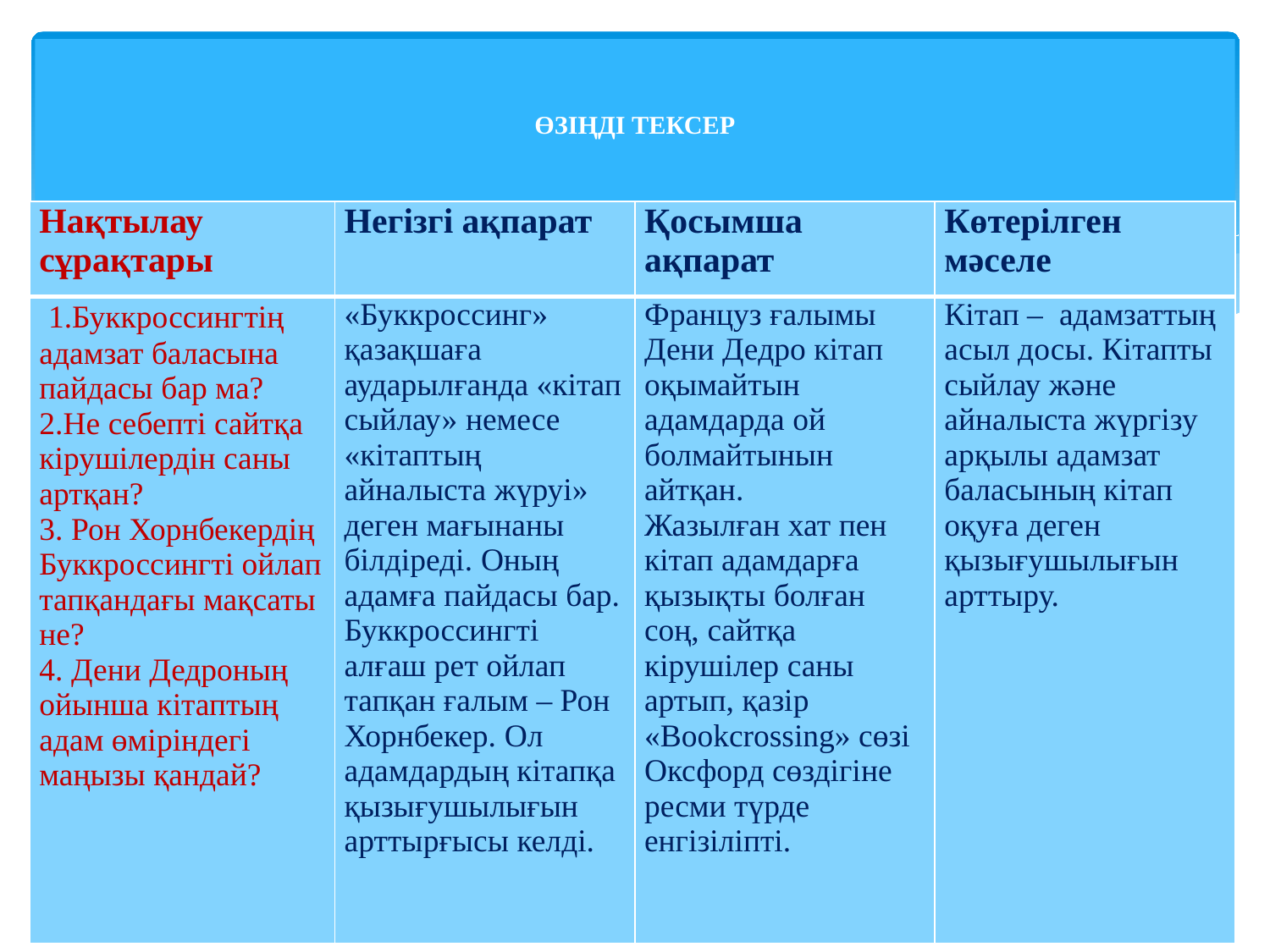

# ӨЗІҢДІ ТЕКСЕР
| Нақтылау сұрақтары | Негізгі ақпарат | Қосымша ақпарат | Көтерілген мәселе |
| --- | --- | --- | --- |
| 1.Буккроссингтің адамзат баласына пайдасы бар ма? 2.Не себепті сайтқа кірушілердін саны артқан? 3. Рон Хорнбекердің Буккроссингті ойлап тапқандағы мақсаты не? 4. Дени Дедроның ойынша кітаптың адам өміріндегі маңызы қандай? | «Буккроссинг» қазақшаға аударылғанда «кітап сыйлау» немесе «кітаптың айналыста жүруі» деген мағынаны білдіреді. Оның адамға пайдасы бар. Буккроссингті алғаш рет ойлап тапқан ғалым – Рон Хорнбекер. Ол адамдардың кітапқа қызығушылығын арттырғысы келді. | Француз ғалымы Дени Дедро кітап оқымайтын адамдарда ой болмайтынын айтқан. Жазылған хат пен кітап адамдарға қызықты болған соң, сайтқа кірушілер саны артып, қазір «Bookcrossing» сөзі Оксфорд сөздігіне ресми түрде енгізіліпті. | Кітап – адамзаттың асыл досы. Кітапты сыйлау және айналыста жүргізу арқылы адамзат баласының кітап оқуға деген қызығушылығын арттыру. |